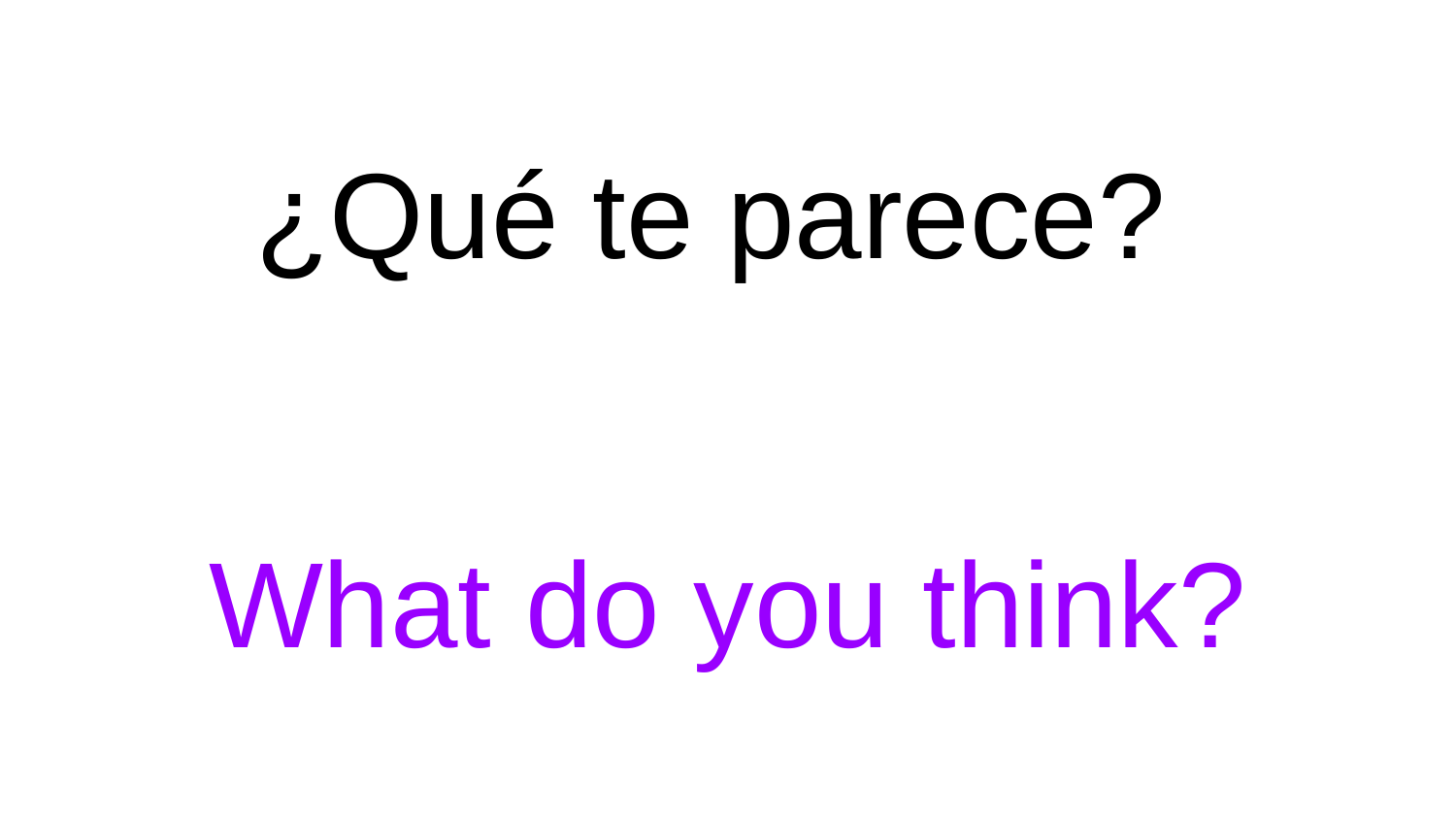

# ¿Qué te parece?
What do you think?